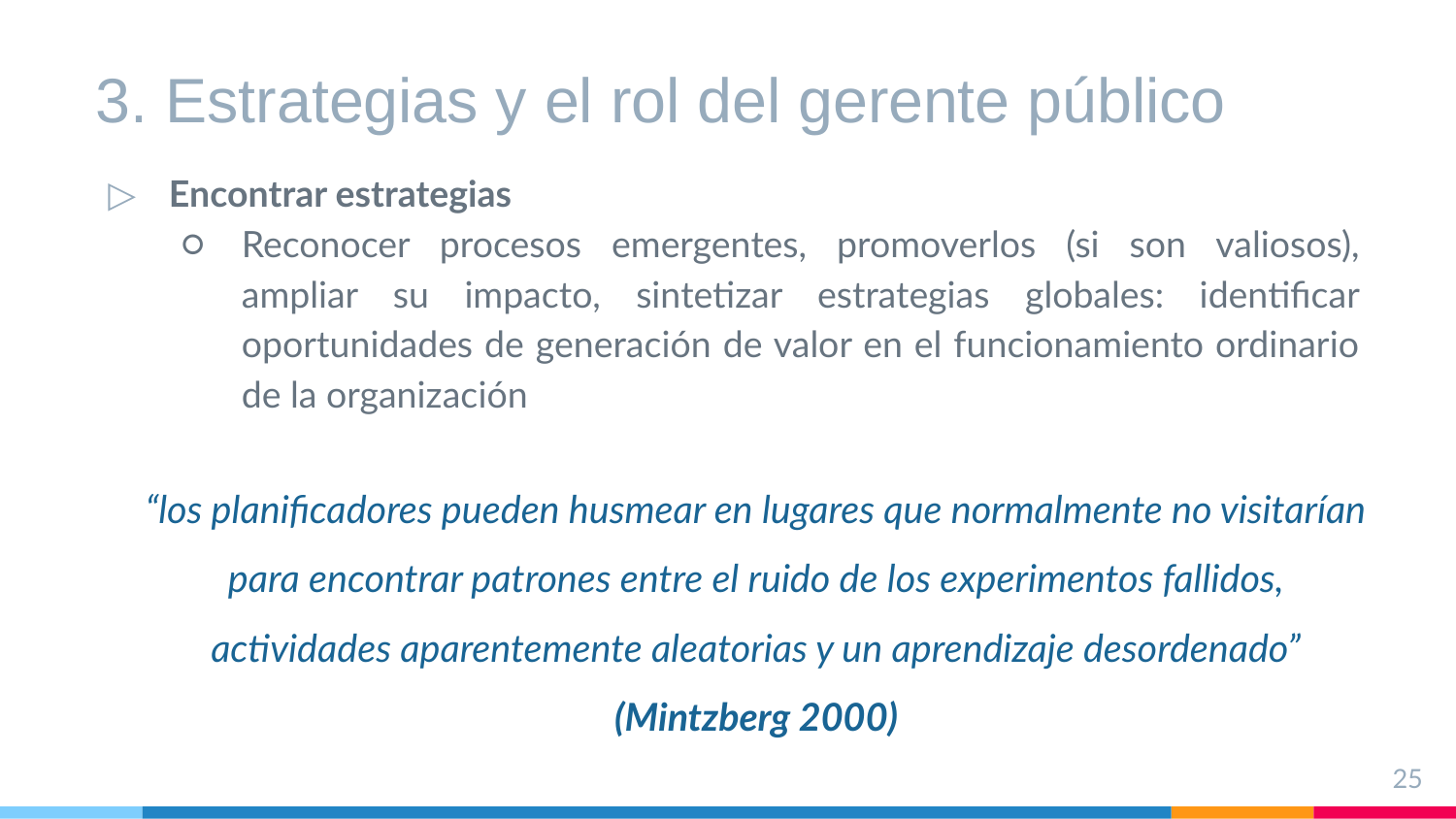

# 3. Estrategias y el rol del gerente público
Encontrar estrategias
Reconocer procesos emergentes, promoverlos (si son valiosos), ampliar su impacto, sintetizar estrategias globales: identificar oportunidades de generación de valor en el funcionamiento ordinario de la organización
“los planificadores pueden husmear en lugares que normalmente no visitarían para encontrar patrones entre el ruido de los experimentos fallidos, actividades aparentemente aleatorias y un aprendizaje desordenado” (Mintzberg 2000)
25